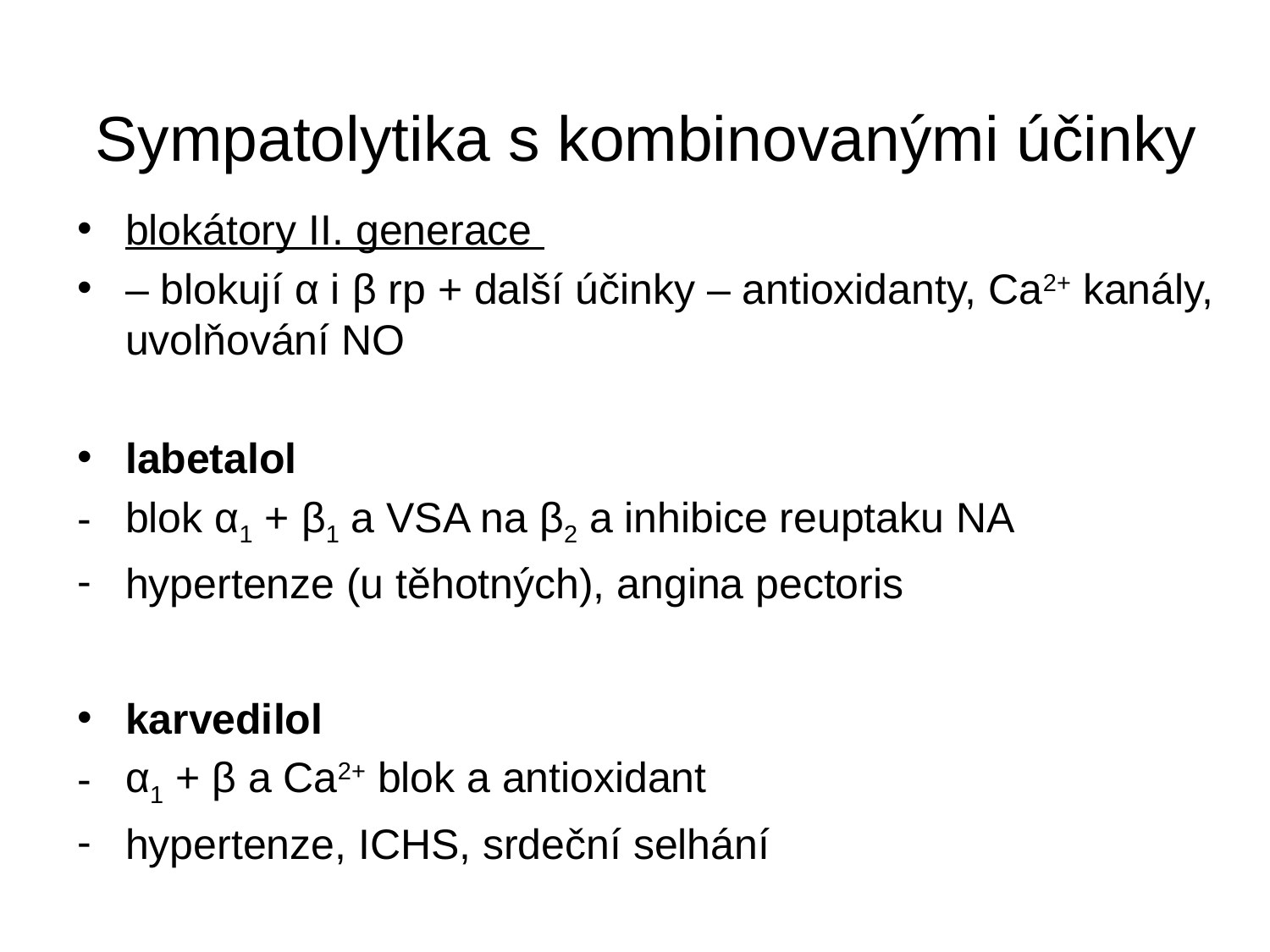

# Sympatolytika s kombinovanými účinky
blokátory II. generace
– blokují α i β rp + další účinky – antioxidanty, Ca2+ kanály, uvolňování NO

labetalol
blok α1 + β1 a VSA na β2 a inhibice reuptaku NA
hypertenze (u těhotných), angina pectoris

karvedilol
α1 + β a Ca2+ blok a antioxidant
hypertenze, ICHS, srdeční selhání